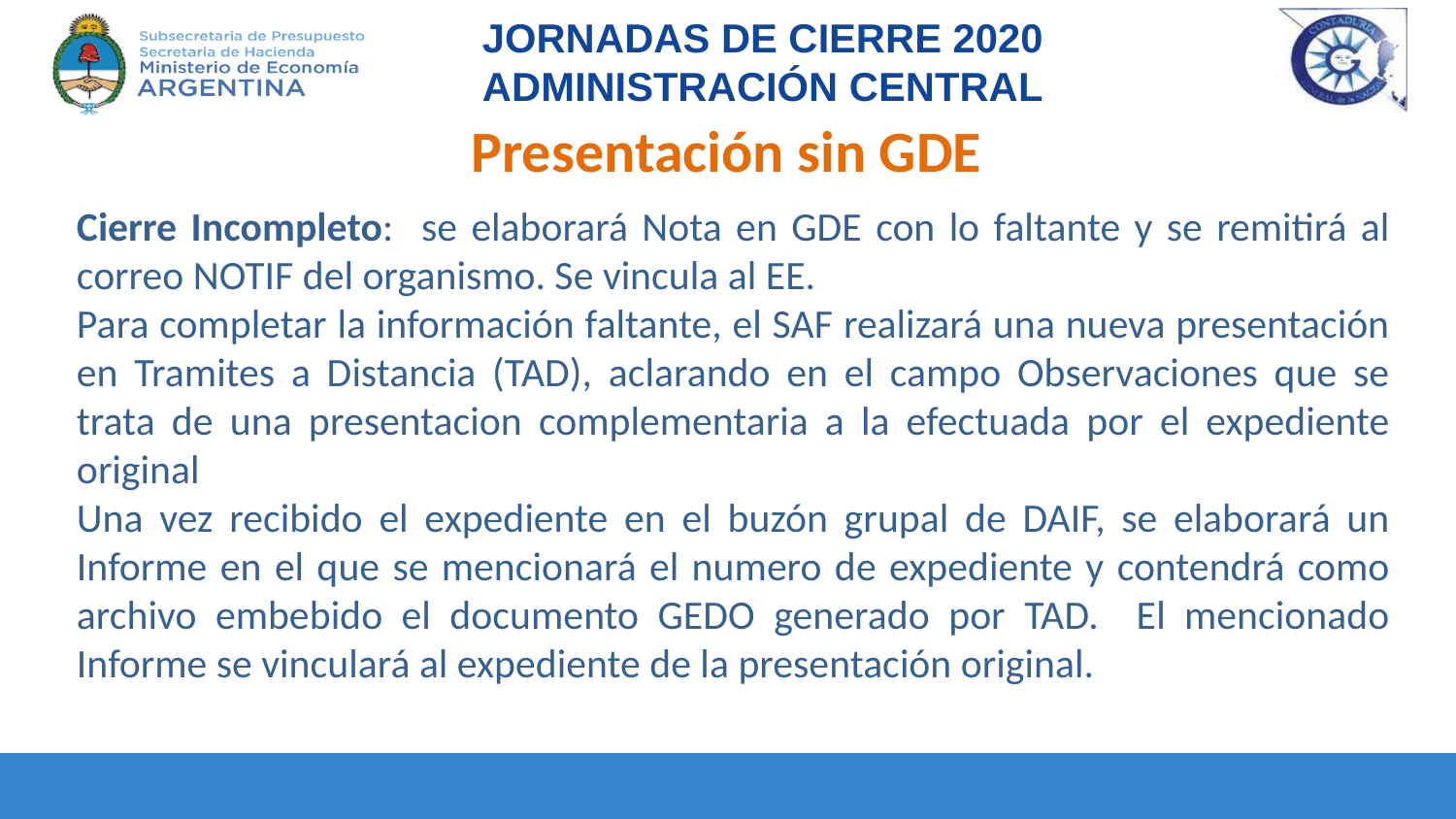

Presentación sin GDE
Cierre Incompleto:  se elaborará Nota en GDE con lo faltante y se remitirá al correo NOTIF del organismo. Se vincula al EE.
Para completar la información faltante, el SAF realizará una nueva presentación en Tramites a Distancia (TAD), aclarando en el campo Observaciones que se trata de una presentacion complementaria a la efectuada por el expediente original
Una vez recibido el expediente en el buzón grupal de DAIF, se elaborará un Informe en el que se mencionará el numero de expediente y contendrá como archivo embebido el documento GEDO generado por TAD.  El mencionado Informe se vinculará al expediente de la presentación original.